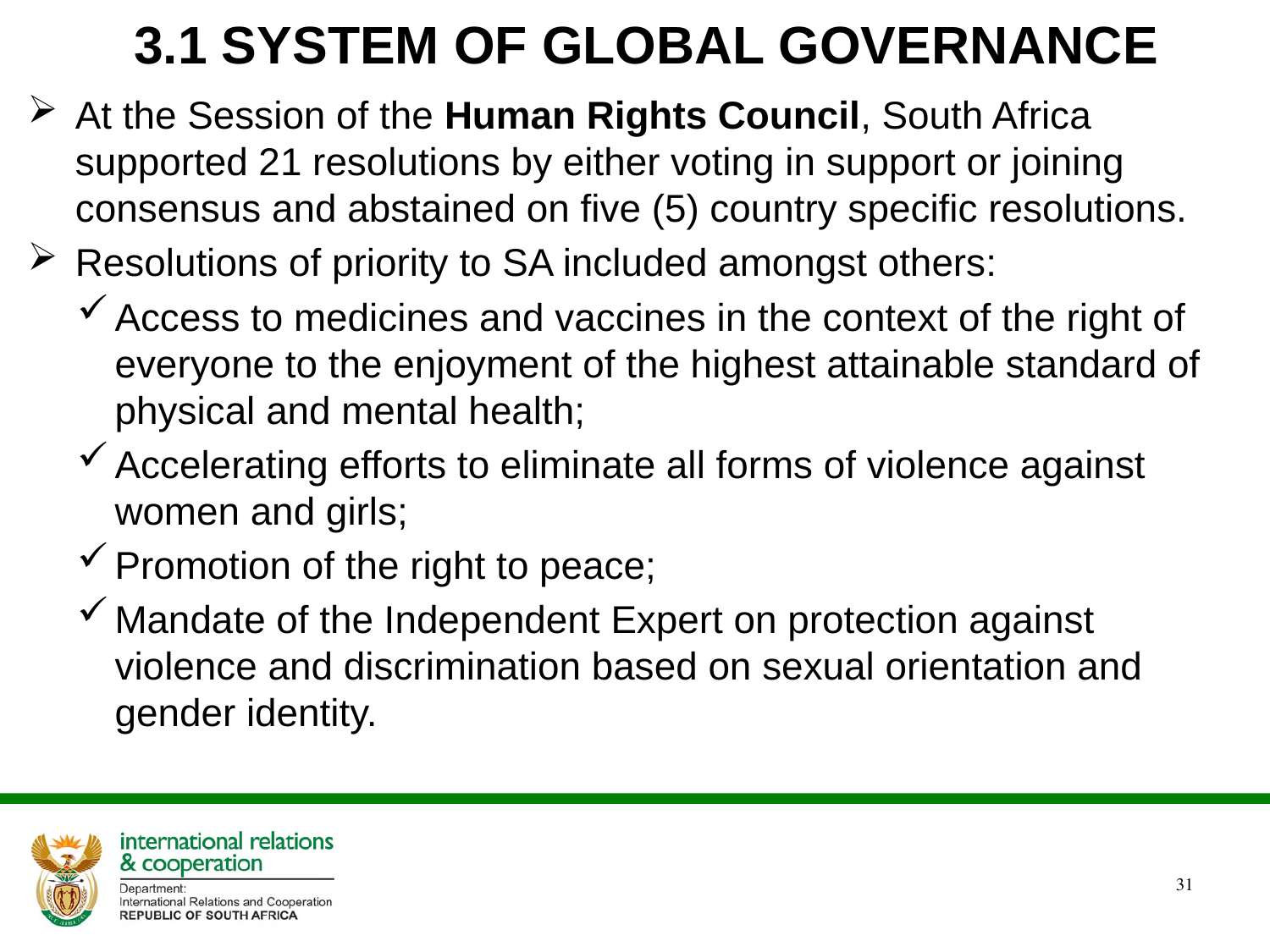

# 3.1 SYSTEM OF GLOBAL GOVERNANCE
At the Session of the Human Rights Council, South Africa supported 21 resolutions by either voting in support or joining consensus and abstained on five (5) country specific resolutions.
Resolutions of priority to SA included amongst others:
Access to medicines and vaccines in the context of the right of everyone to the enjoyment of the highest attainable standard of physical and mental health;
Accelerating efforts to eliminate all forms of violence against women and girls;
Promotion of the right to peace;
Mandate of the Independent Expert on protection against violence and discrimination based on sexual orientation and gender identity.

31